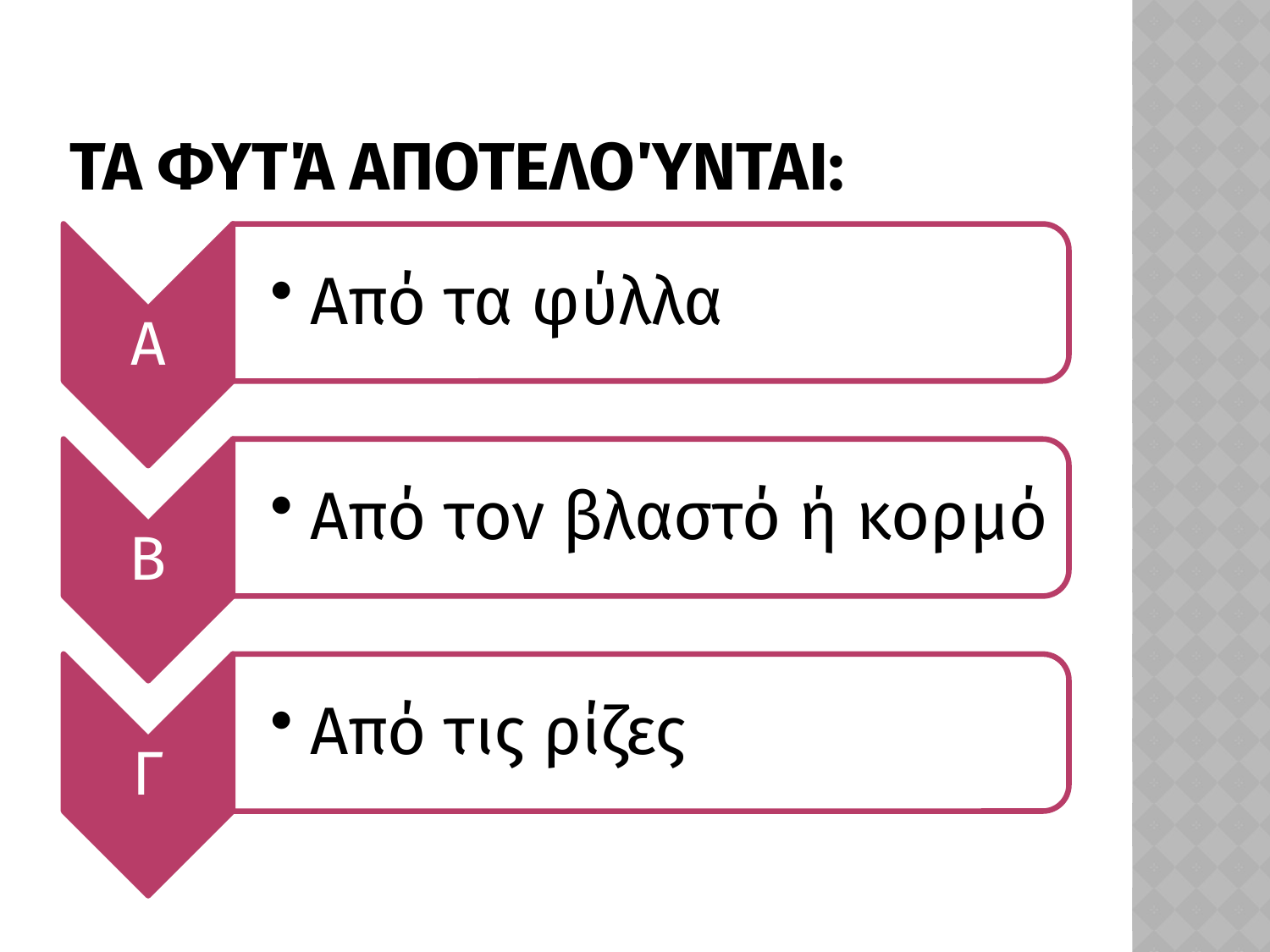

# Τα φυτά αποτελούνται:
Α
Από τα φύλλα
Β
Από τον βλαστό ή κορμό
Γ
Από τις ρίζες